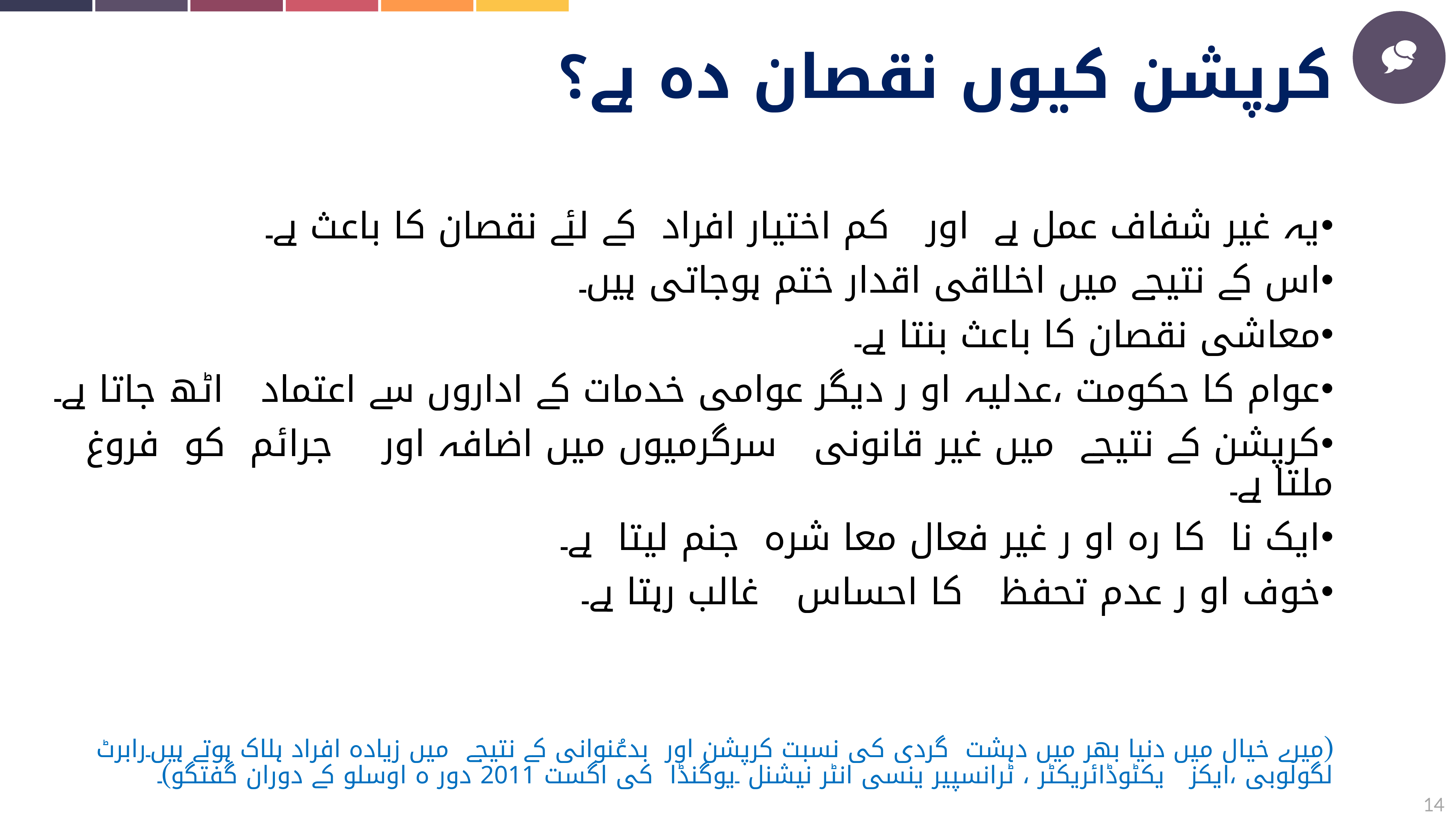

کرپشن کیوں نقصان دہ ہے؟

یہ غیر شفاف عمل ہے  اور   کم اختیار افراد  کے لئے نقصان کا باعث ہے۔
اس کے نتیجے میں اخلاقی اقدار ختم ہوجاتی ہیں۔
معاشی نقصان کا باعث بنتا ہے۔
عوام کا حکومت ،عدلیہ او ر دیگر عوامی خدمات کے اداروں سے اعتماد   اٹھ جاتا ہے۔
کرپشن کے نتیجے  میں غیر قانونی   سرگرمیوں میں اضافہ اور    جرائم  کو  فروغ  ملتا ہے۔
ایک نا  کا رہ او ر غیر فعال معا شرہ  جنم لیتا  ہے۔
خوف او ر عدم تحفظ   کا احساس   غالب رہتا ہے۔

(میرے خیال میں دنیا بھر میں دہشت  گردی کی نسبت کرپشن اور  بدعُنوانی کے نتیجے  میں زیادہ افراد ہلاک ہوتے ہیں۔رابرٹ لگولوبی ،ایکز   یکٹوڈائریکٹر ، ٹرانسپیر ینسی انٹر نیشنل ۔یوگنڈا  کی اگست 2011 دور ہ اوسلو کے دوران گفتگو)۔